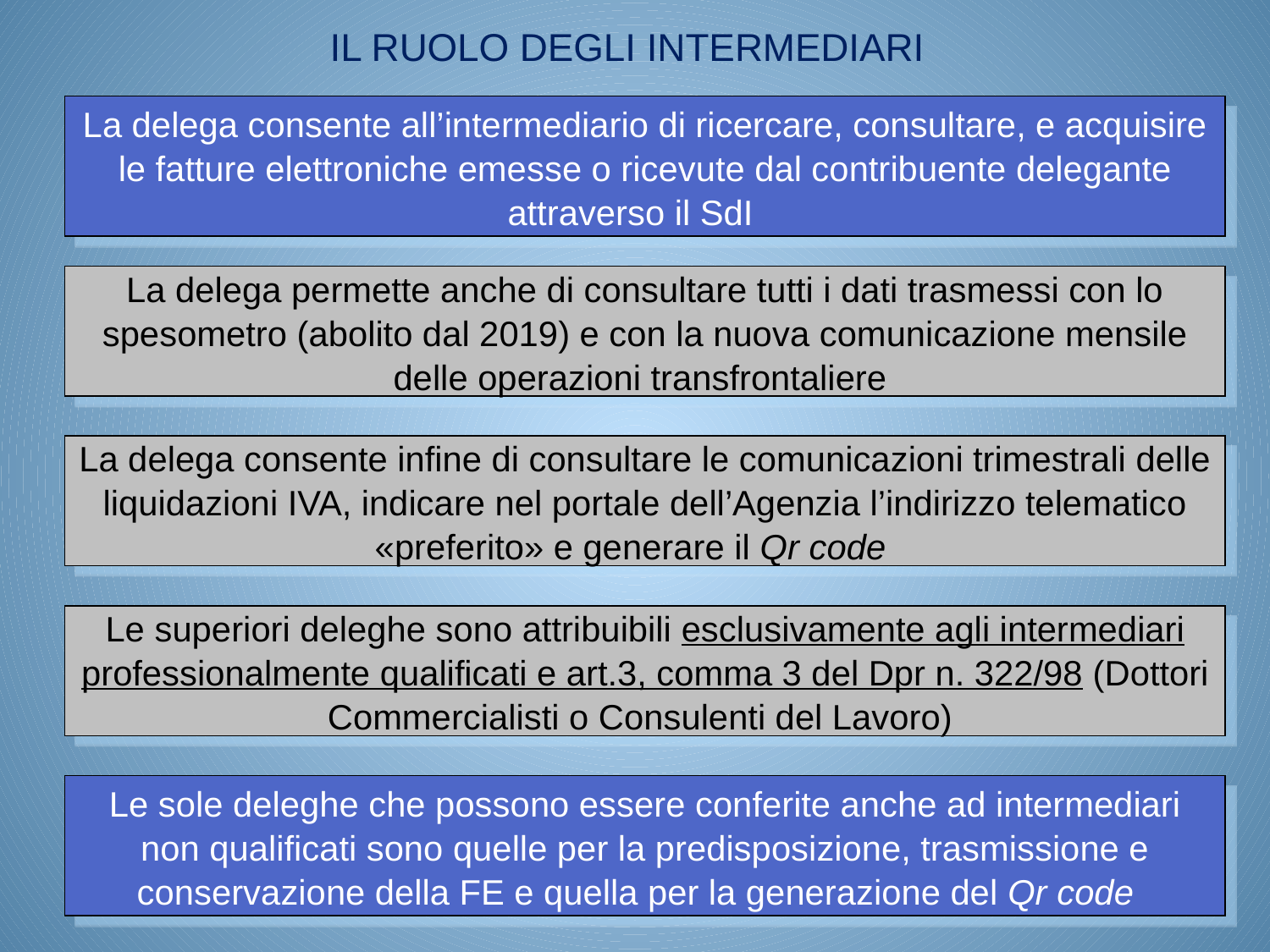

IL RUOLO DEGLI INTERMEDIARI
La delega consente all’intermediario di ricercare, consultare, e acquisire le fatture elettroniche emesse o ricevute dal contribuente delegante attraverso il SdI
La delega permette anche di consultare tutti i dati trasmessi con lo spesometro (abolito dal 2019) e con la nuova comunicazione mensile delle operazioni transfrontaliere
La delega consente infine di consultare le comunicazioni trimestrali delle liquidazioni IVA, indicare nel portale dell’Agenzia l’indirizzo telematico «preferito» e generare il Qr code
Le superiori deleghe sono attribuibili esclusivamente agli intermediari professionalmente qualificati e art.3, comma 3 del Dpr n. 322/98 (Dottori Commercialisti o Consulenti del Lavoro)
Le sole deleghe che possono essere conferite anche ad intermediari non qualificati sono quelle per la predisposizione, trasmissione e conservazione della FE e quella per la generazione del Qr code